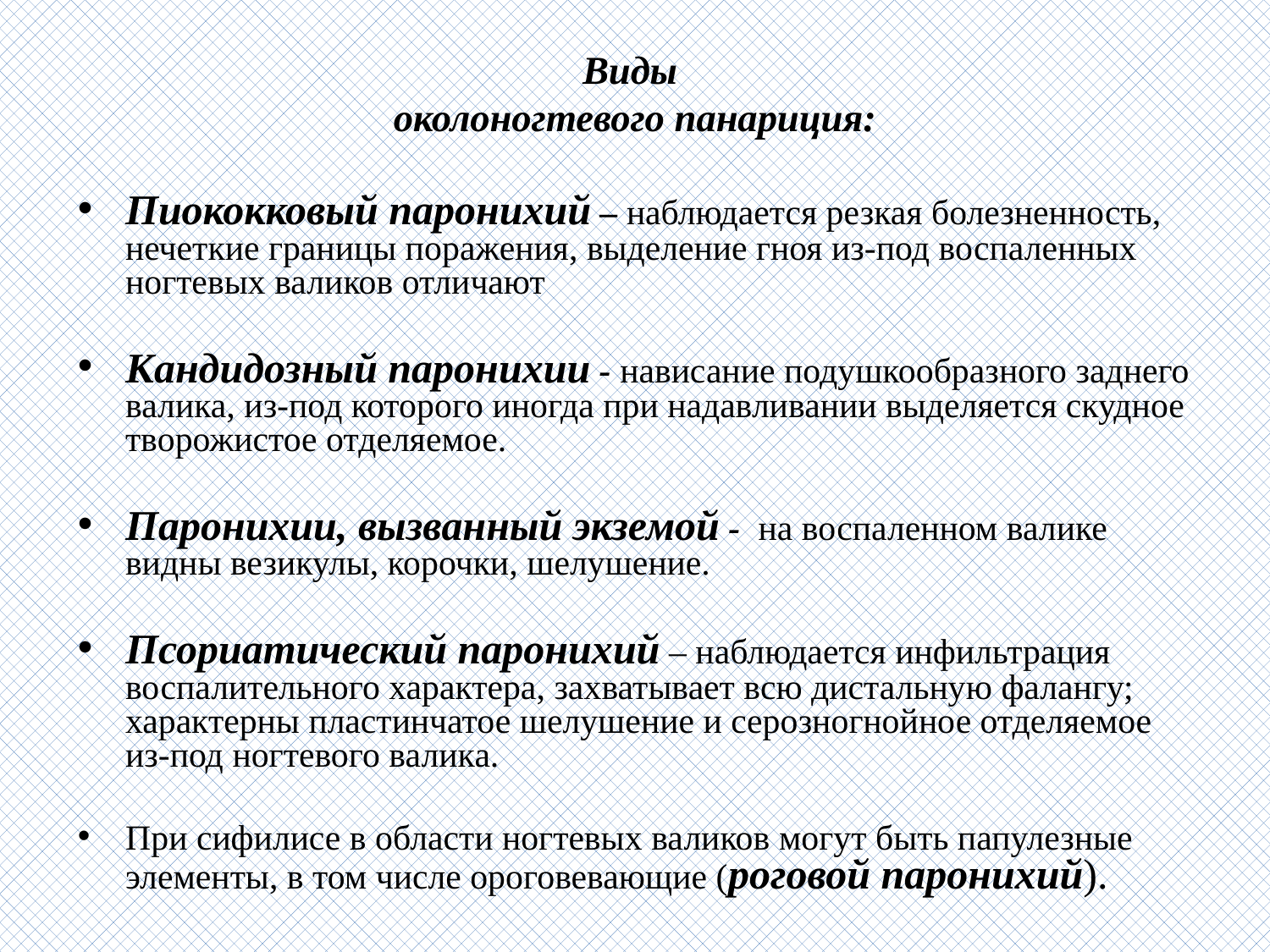

# Виды околоногтевого панариция:
Пиококковый паронихий – наблюдается резкая болезненность, нечеткие границы поражения, выделение гноя из-под воспаленных ногтевых валиков отличают

Кандидозный паронихии - нависание подушкообразного заднего валика, из-под которого иногда при надавливании выделяется скудное творожистое отделяемое.

Паронихии, вызванный экземой -  на воспаленном валике видны везикулы, корочки, шелушение.

Псориатический паронихий – наблюдается инфильтрация воспалительного характера, захватывает всю дистальную фалангу; характерны пластинчатое шелушение и серозногнойное отделяемое из-под ногтевого валика.

При сифилисе в области ногтевых валиков могут быть папулезные элементы, в том числе ороговевающие (роговой паронихий).